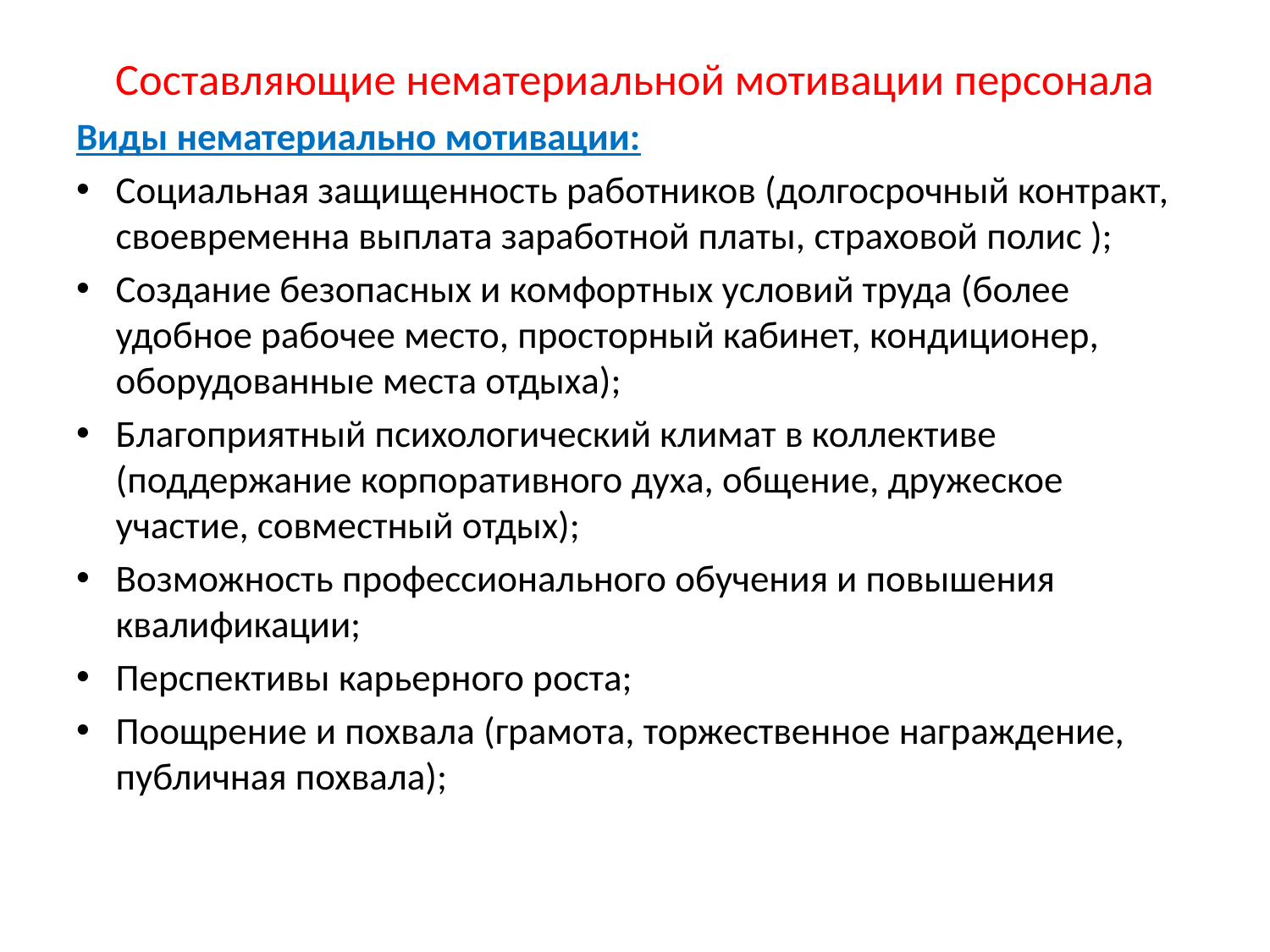

# Составляющие нематериальной мотивации персонала
Виды нематериально мотивации:
Социальная защищенность работников (долгосрочный контракт, своевременна выплата заработной платы, страховой полис );
Создание безопасных и комфортных условий труда (более удобное рабочее место, просторный кабинет, кондиционер, оборудованные места отдыха);
Благоприятный психологический климат в коллективе (поддержание корпоративного духа, общение, дружеское участие, совместный отдых);
Возможность профессионального обучения и повышения квалификации;
Перспективы карьерного роста;
Поощрение и похвала (грамота, торжественное награждение, публичная похвала);